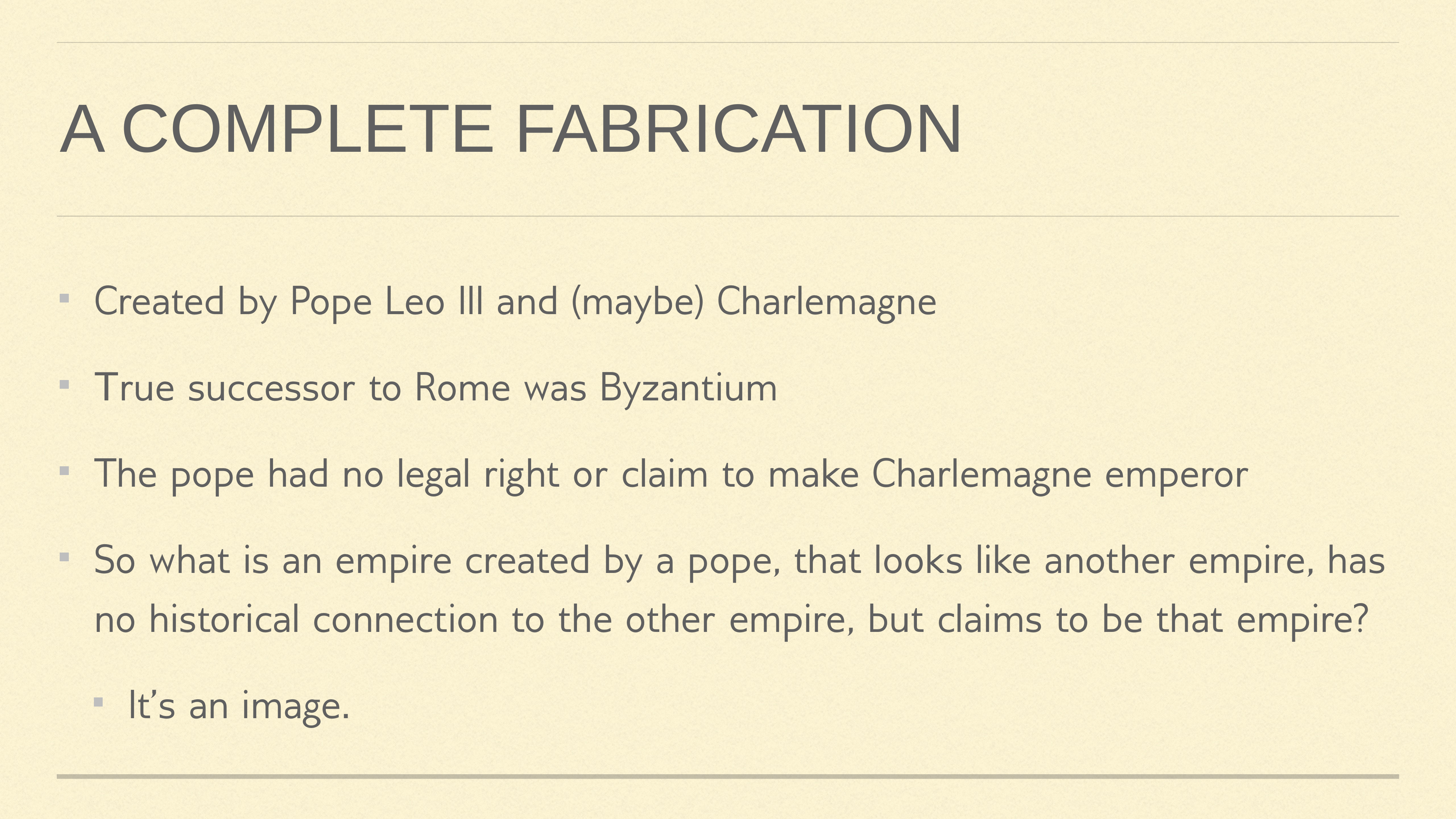

# A complete fabrication
Created by Pope Leo III and (maybe) Charlemagne
Τrue successor to Rome was Byzantium
The pope had no legal right or claim to make Charlemagne emperor
So what is an empire created by a pope, that looks like another empire, has no historical connection to the other empire, but claims to be that empire?
It’s an image.